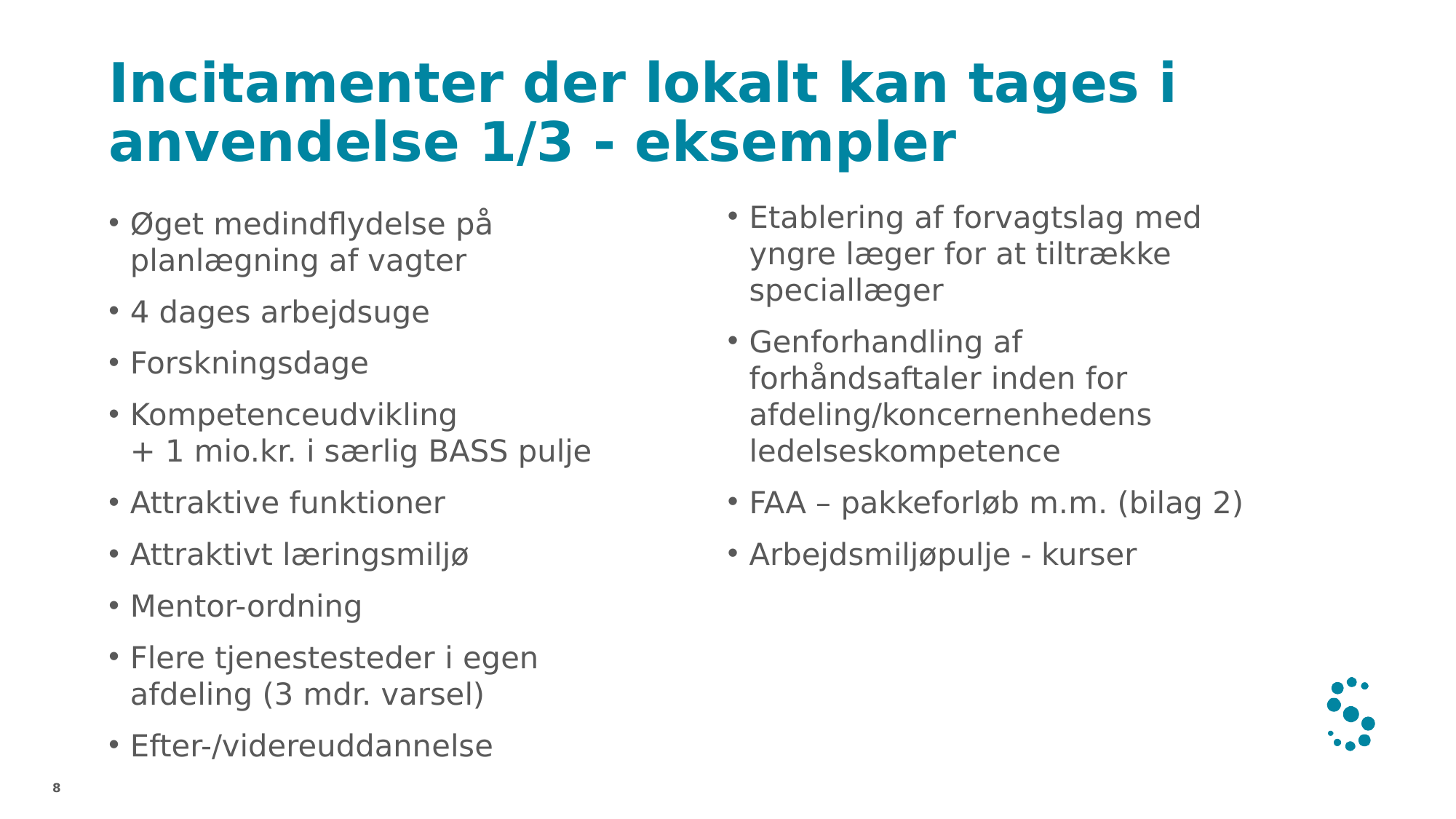

# Incitamenter der lokalt kan tages i anvendelse 1/3 - eksempler
Etablering af forvagtslag med yngre læger for at tiltrække speciallæger
Genforhandling af forhåndsaftaler inden for afdeling/koncernenhedens ledelseskompetence
FAA – pakkeforløb m.m. (bilag 2)
Arbejdsmiljøpulje - kurser
Øget medindflydelse på planlægning af vagter
4 dages arbejdsuge
Forskningsdage
Kompetenceudvikling
+ 1 mio.kr. i særlig BASS pulje
Attraktive funktioner
Attraktivt læringsmiljø
Mentor-ordning
Flere tjenestesteder i egen afdeling (3 mdr. varsel)
Efter-/videreuddannelse

8